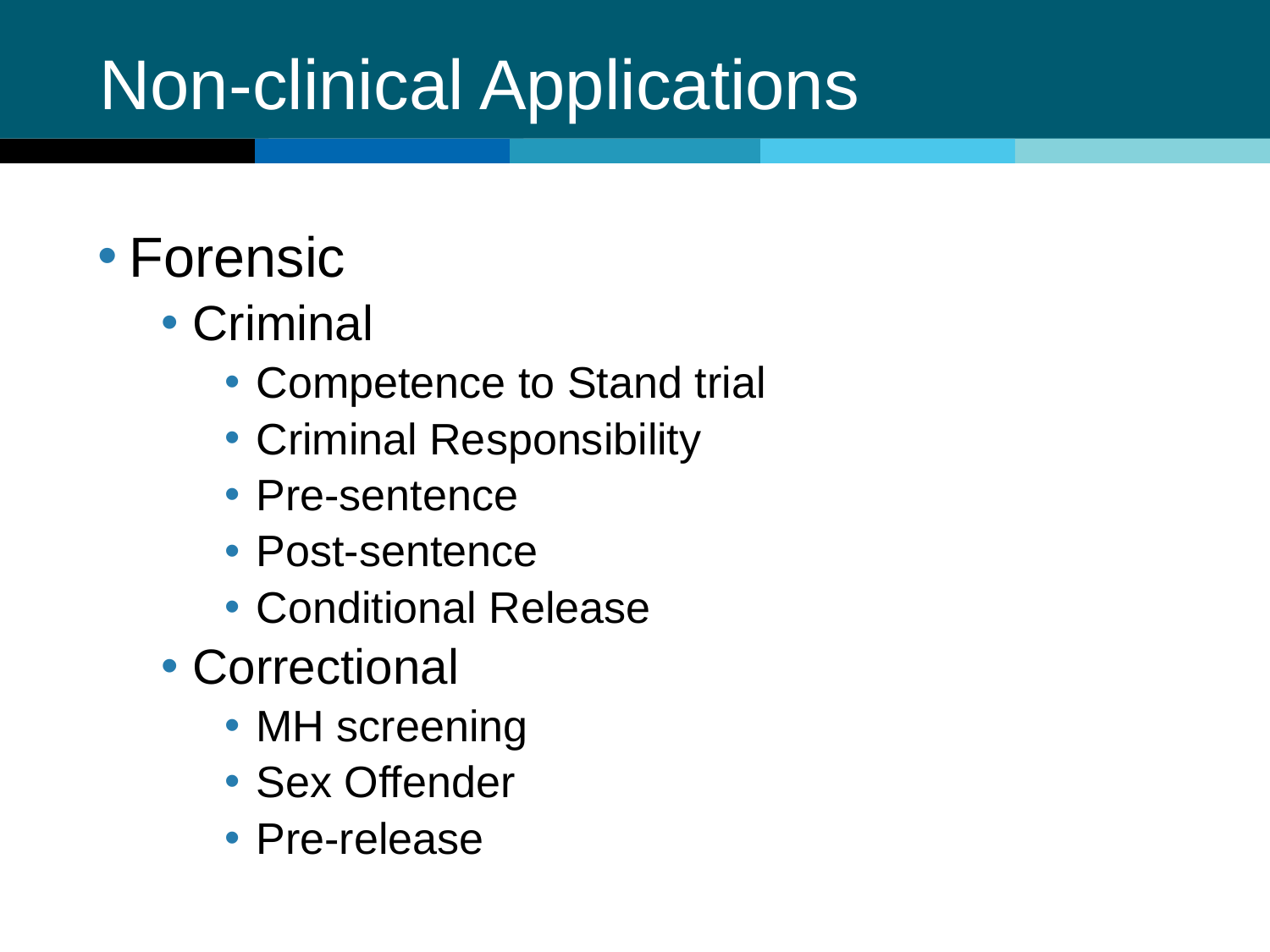

# Non-clinical Applications
Forensic
Criminal
Competence to Stand trial
Criminal Responsibility
Pre-sentence
Post-sentence
Conditional Release
Correctional
MH screening
Sex Offender
Pre-release